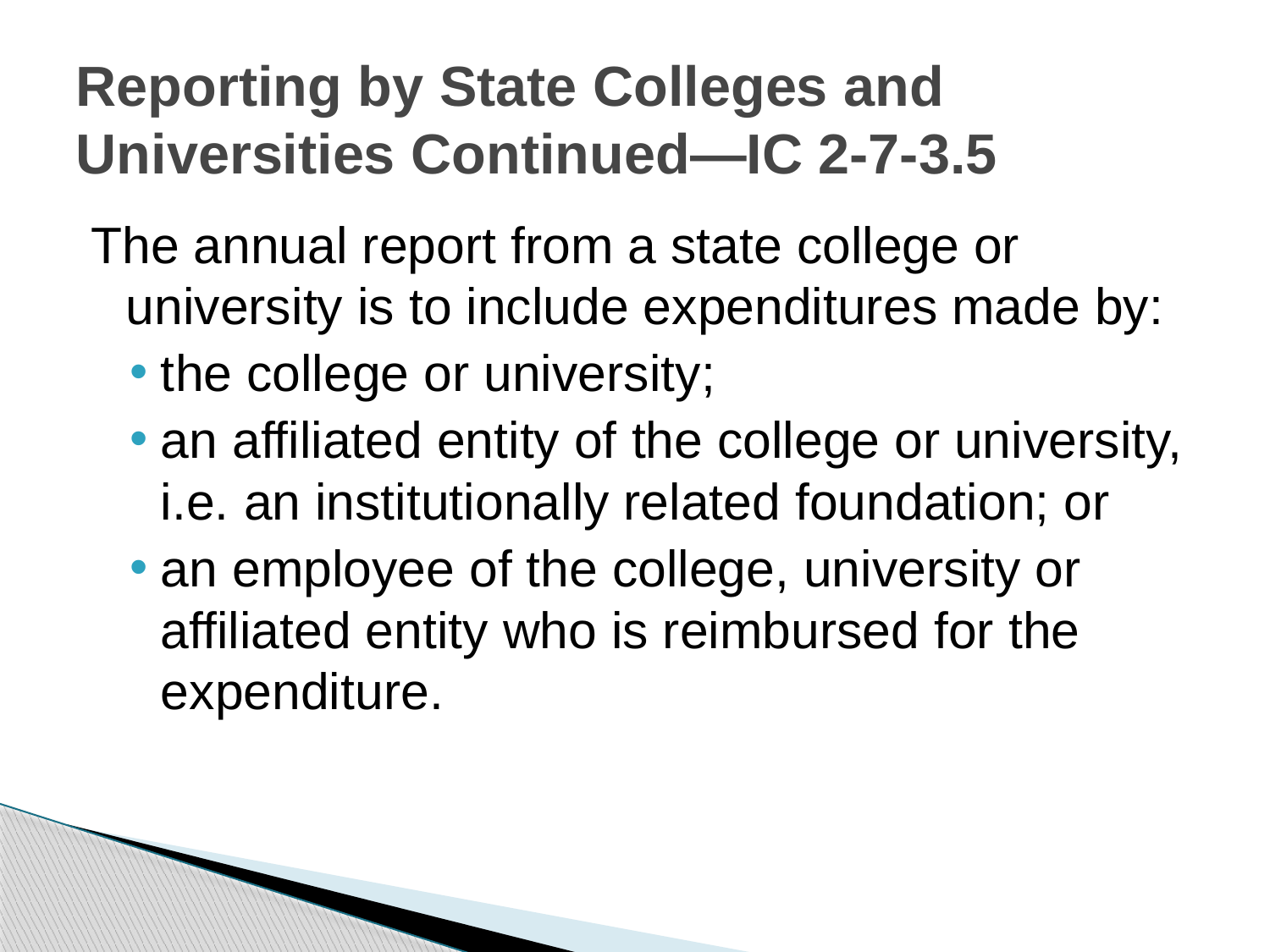

# Reporting by State Colleges and Universities Continued—IC 2-7-3.5
The annual report from a state college or university is to include expenditures made by:
the college or university;
an affiliated entity of the college or university, i.e. an institutionally related foundation; or
an employee of the college, university or affiliated entity who is reimbursed for the expenditure.